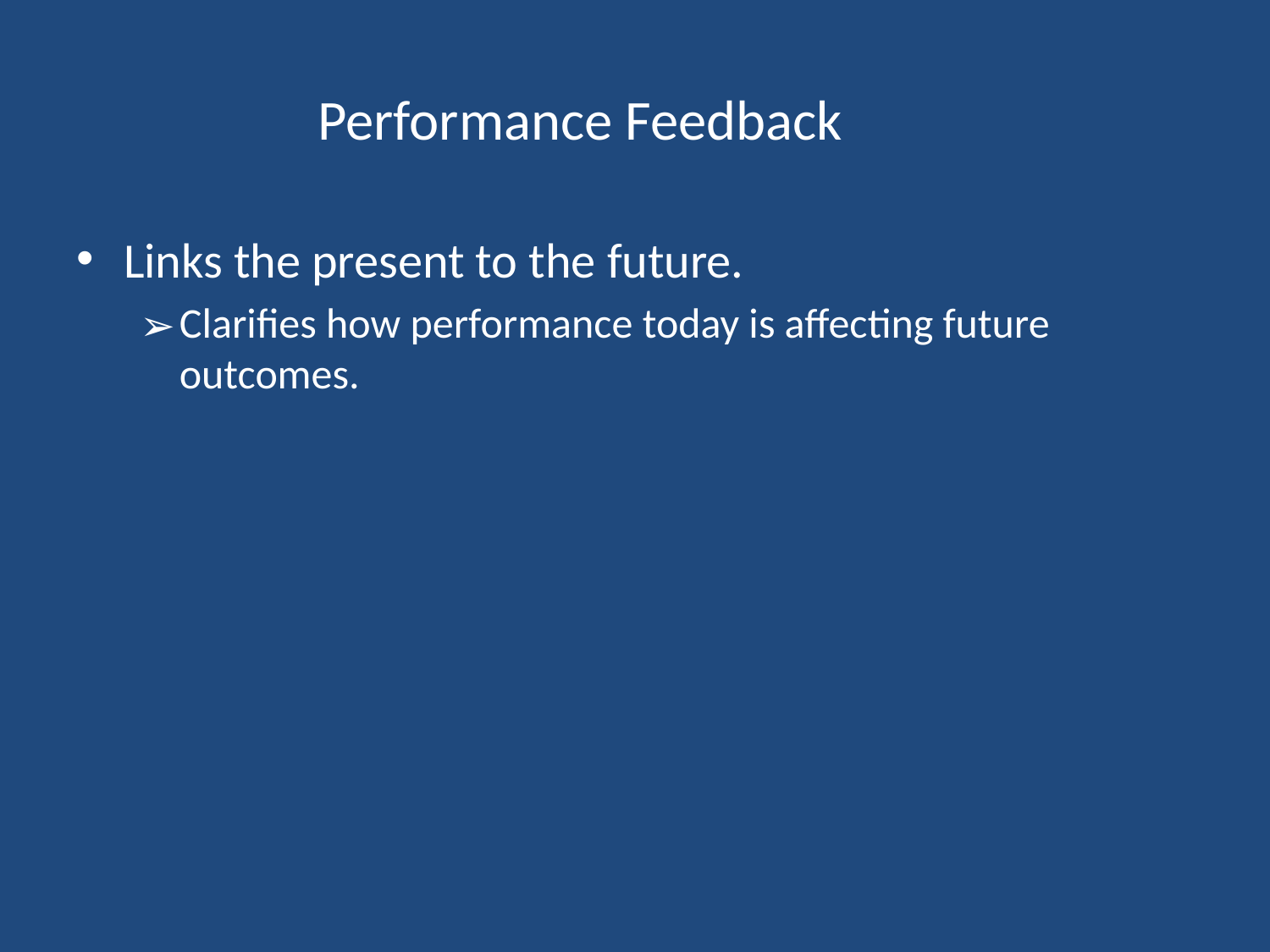

# Performance Feedback
Links the present to the future.
Clarifies how performance today is affecting future outcomes.